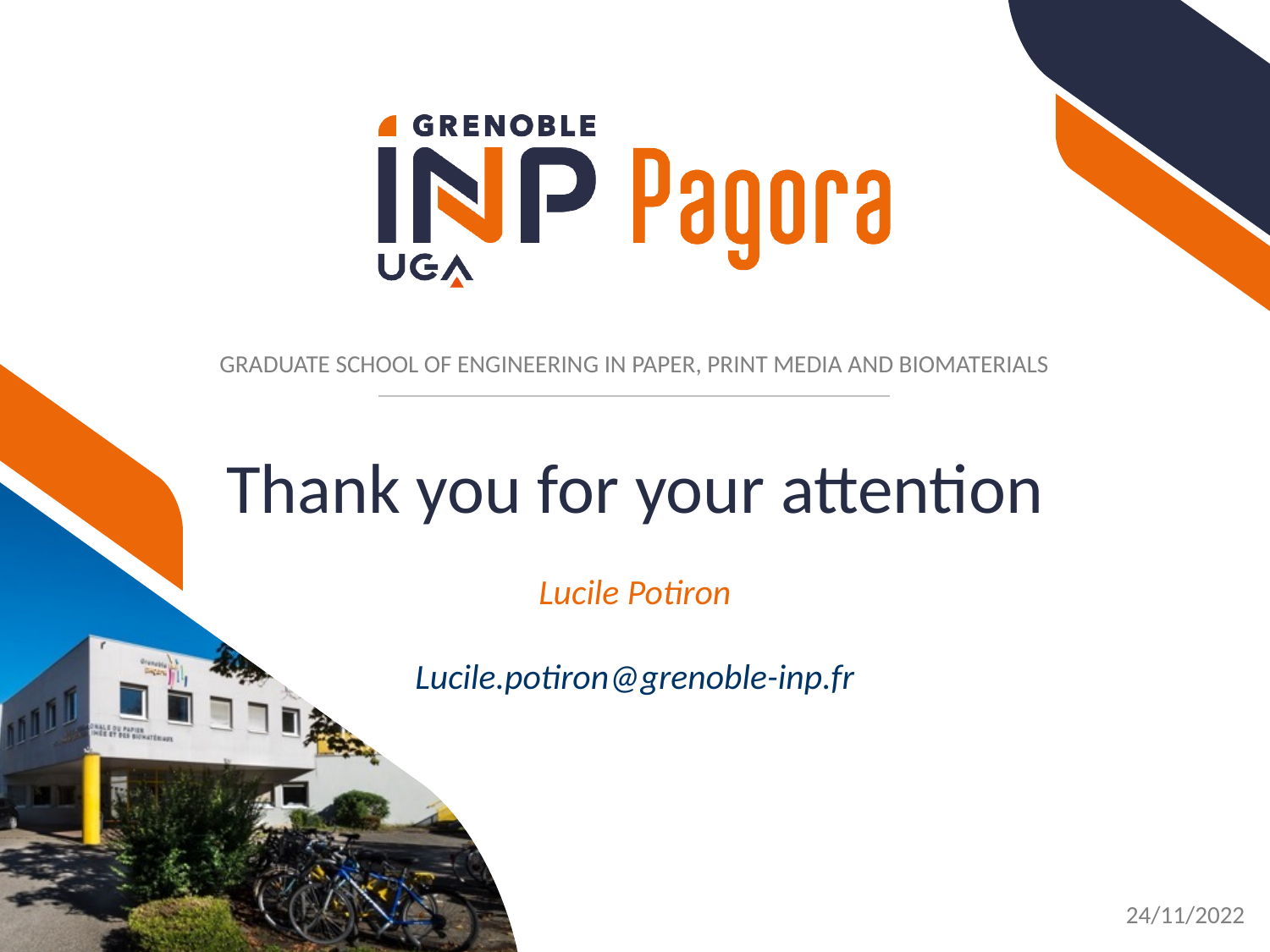

Thank you for your attention

Lucile Potiron

Lucile.potiron@grenoble-inp.fr
24/11/2022